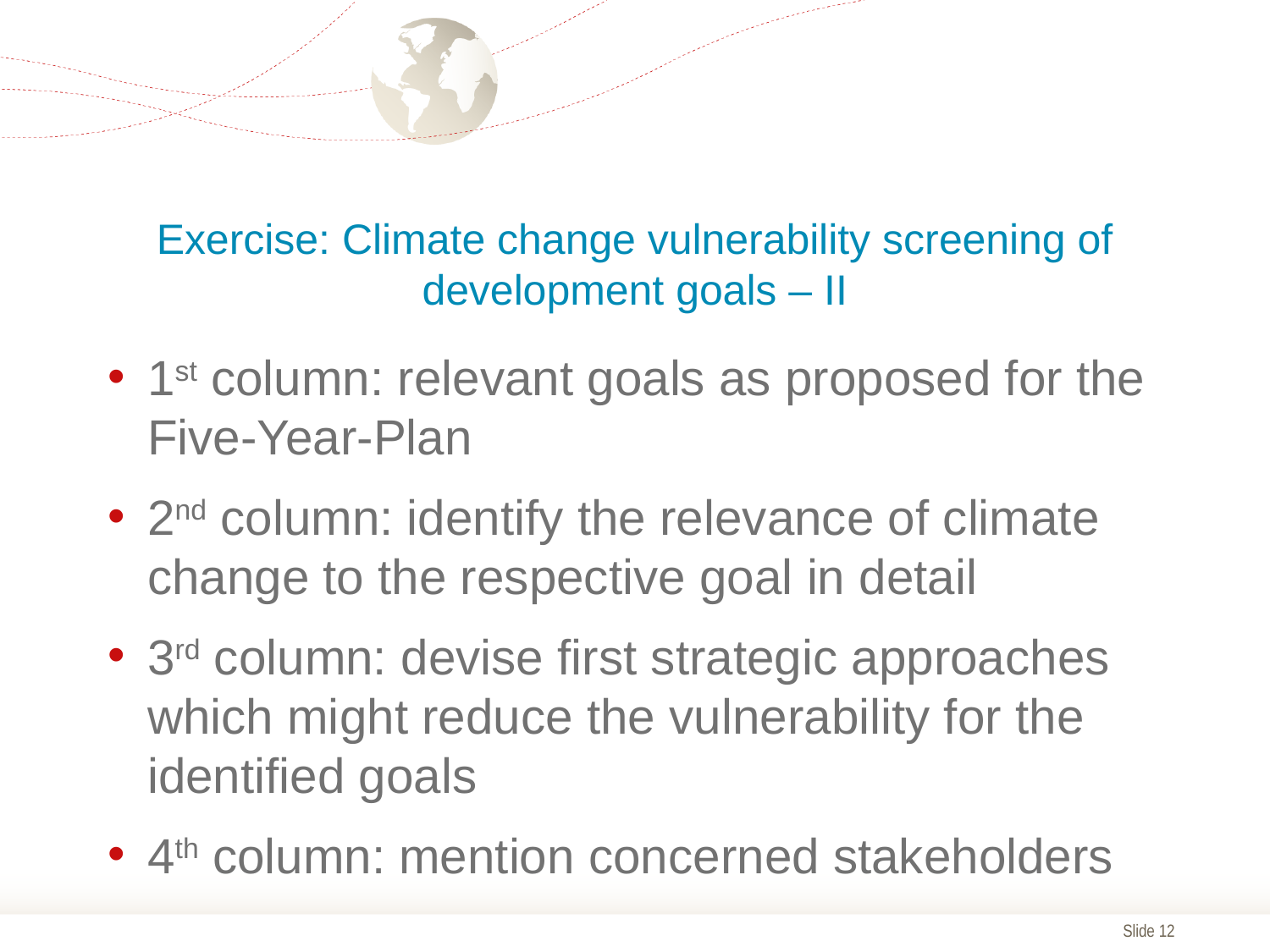

# Exercise: Climate change vulnerability screening of development goals – II
1st column: relevant goals as proposed for the Five-Year-Plan
2nd column: identify the relevance of climate change to the respective goal in detail
3rd column: devise first strategic approaches which might reduce the vulnerability for the identified goals
4th column: mention concerned stakeholders